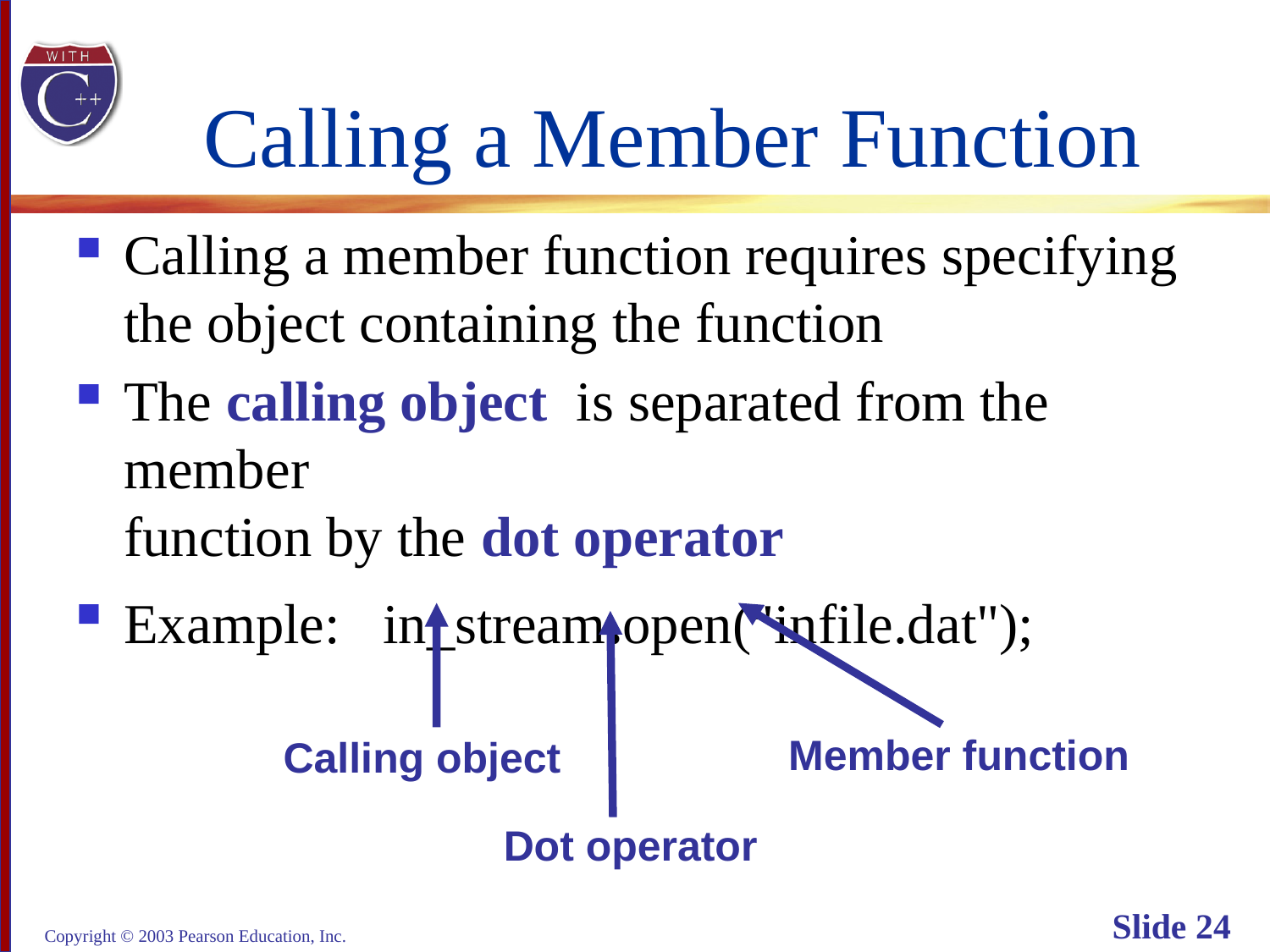

# Calling a Member Function
Calling a member function requires specifying
the object containing the function
The calling object  is separated from the member
function by the dot operator
Example:   in_stream.open("infile.dat");

Member function
Calling object
Dot operator
Copyright © 2003 Pearson Education, Inc.
Slide 24